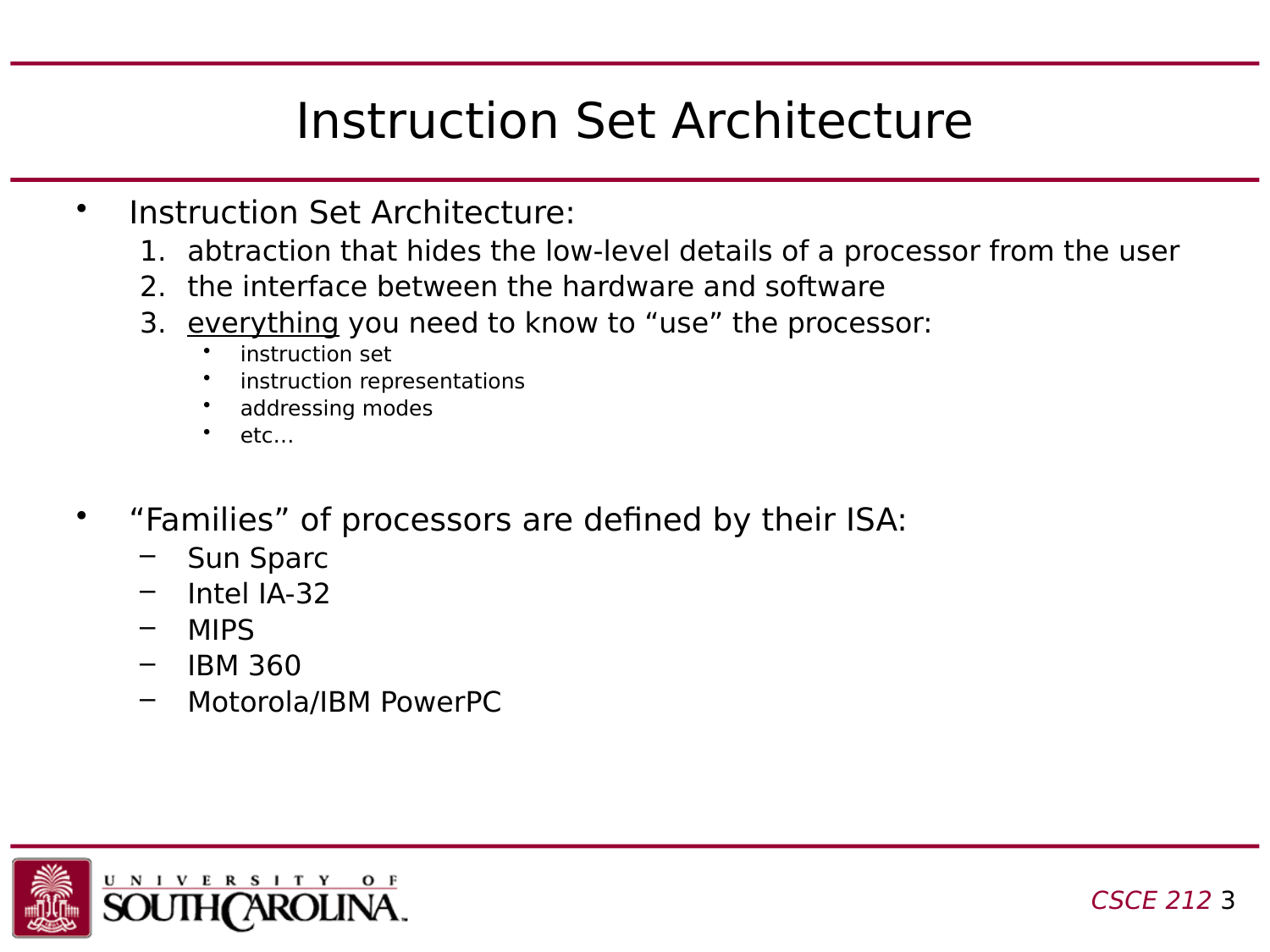

# Instruction Set Architecture
Instruction Set Architecture:
abtraction that hides the low-level details of a processor from the user
the interface between the hardware and software
everything you need to know to “use” the processor:
instruction set
instruction representations
addressing modes
etc…

“Families” of processors are defined by their ISA:
Sun Sparc
Intel IA-32
MIPS
IBM 360
Motorola/IBM PowerPC
CSCE 212 3